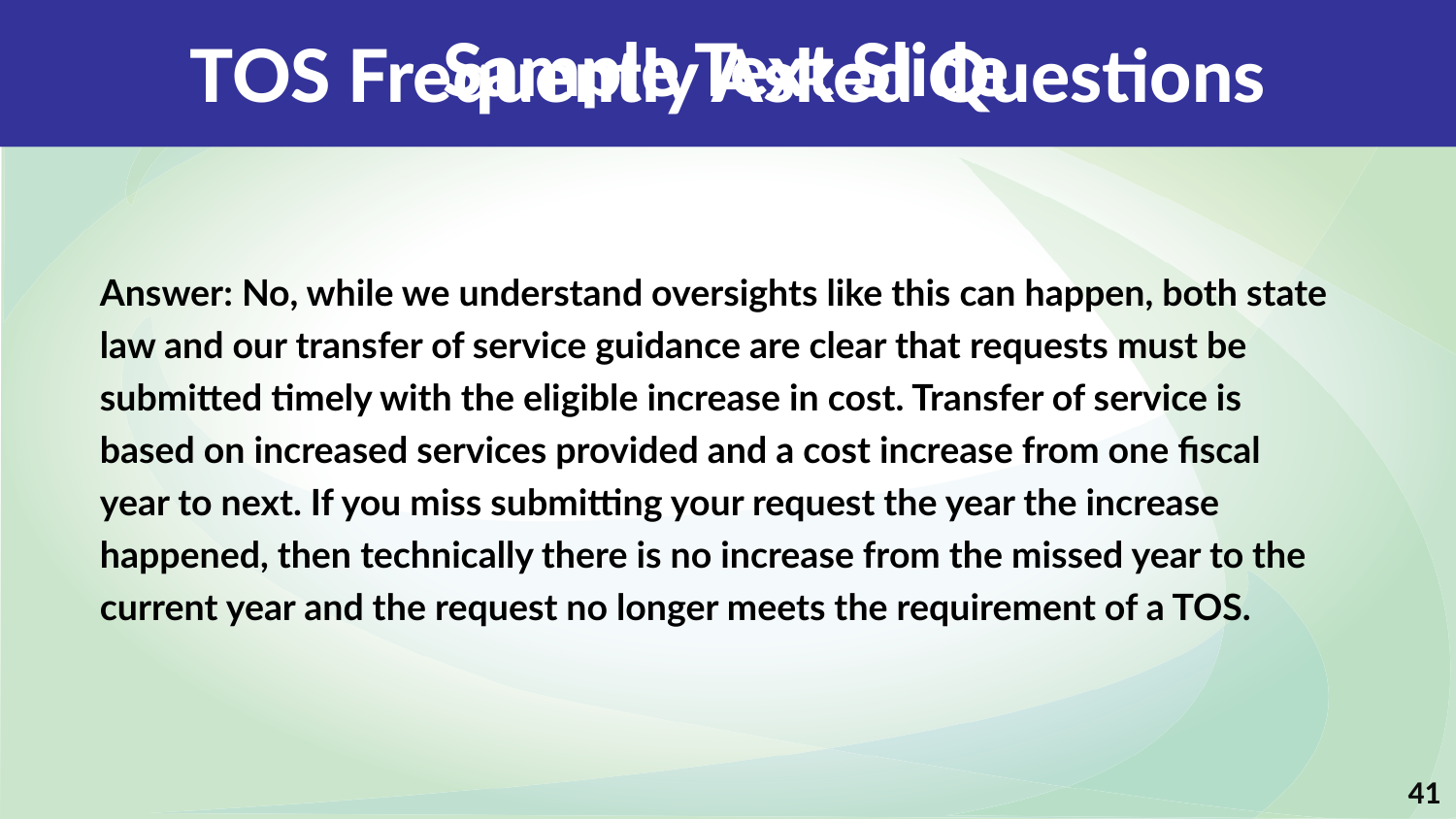

Sample Text Slide
TOS Frequently Asked Questions
Answer: No, while we understand oversights like this can happen, both state law and our transfer of service guidance are clear that requests must be submitted timely with the eligible increase in cost. Transfer of service is based on increased services provided and a cost increase from one fiscal year to next. If you miss submitting your request the year the increase happened, then technically there is no increase from the missed year to the current year and the request no longer meets the requirement of a TOS.
41